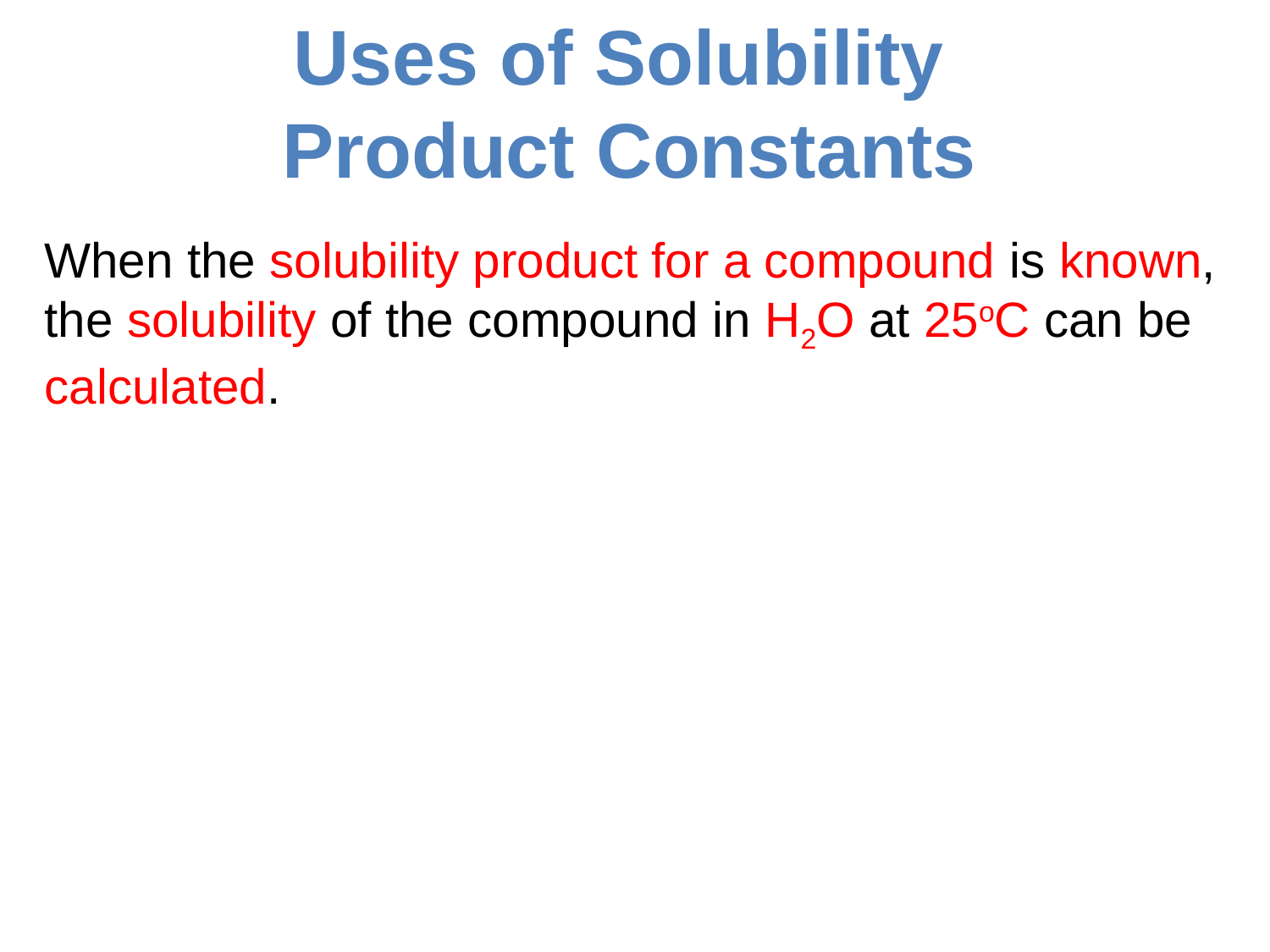

# Uses of Solubility Product Constants
When the solubility product for a compound is known, the solubility of the compound in H2O at 25oC can be calculated.